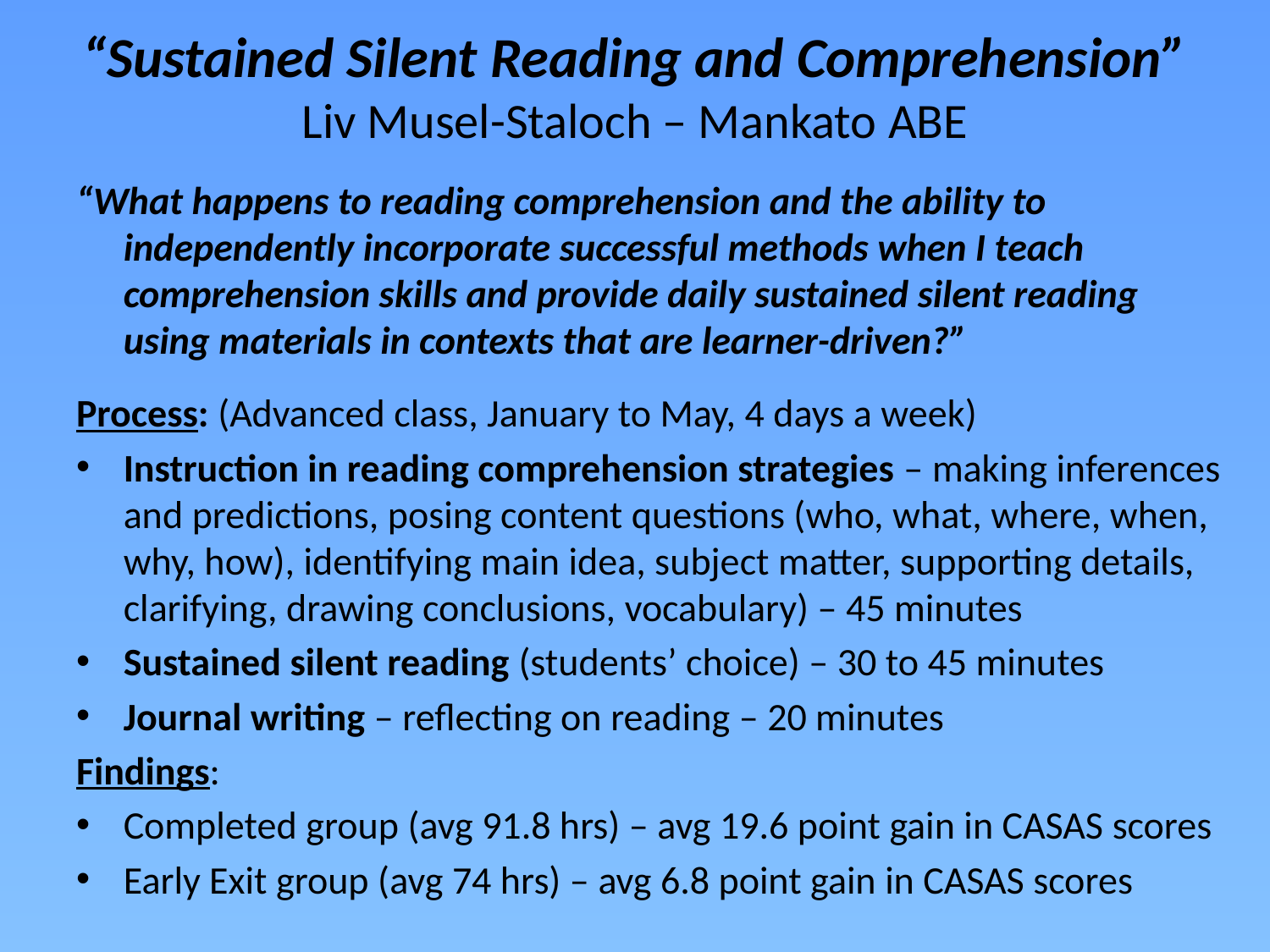

# “Sustained Silent Reading and Comprehension” Liv Musel-Staloch – Mankato ABE
“What happens to reading comprehension and the ability to independently incorporate successful methods when I teach comprehension skills and provide daily sustained silent reading using materials in contexts that are learner-driven?”

Process: (Advanced class, January to May, 4 days a week)
Instruction in reading comprehension strategies – making inferences and predictions, posing content questions (who, what, where, when, why, how), identifying main idea, subject matter, supporting details, clarifying, drawing conclusions, vocabulary) – 45 minutes
Sustained silent reading (students’ choice) – 30 to 45 minutes
Journal writing – reflecting on reading – 20 minutes
Findings:
Completed group (avg 91.8 hrs) – avg 19.6 point gain in CASAS scores
Early Exit group (avg 74 hrs) – avg 6.8 point gain in CASAS scores